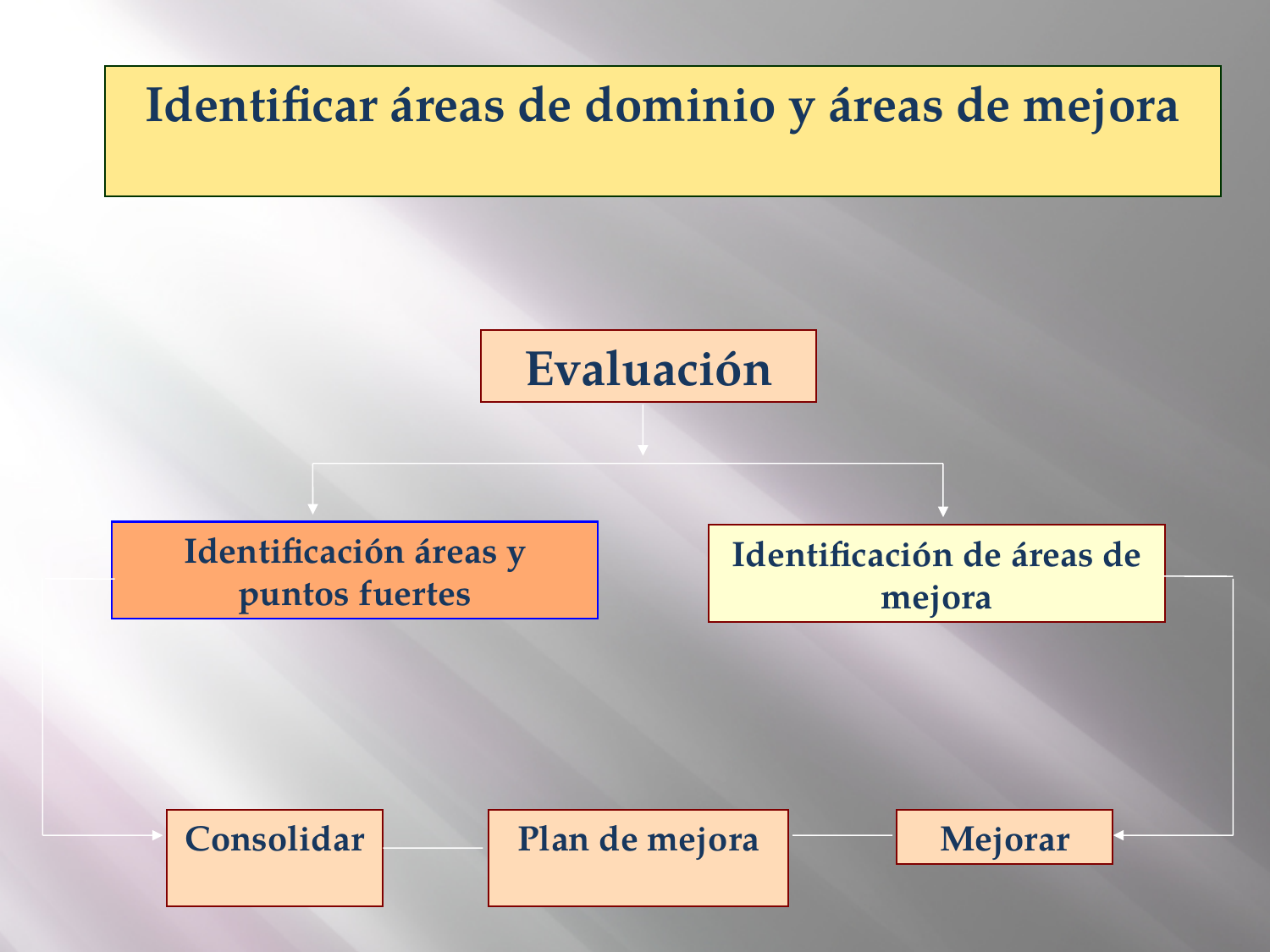

Identificar áreas de dominio y áreas de mejora
Evaluación

Identificación áreas y puntos fuertes
Identificación de áreas de mejora

Consolidar
Plan de mejora
Mejorar